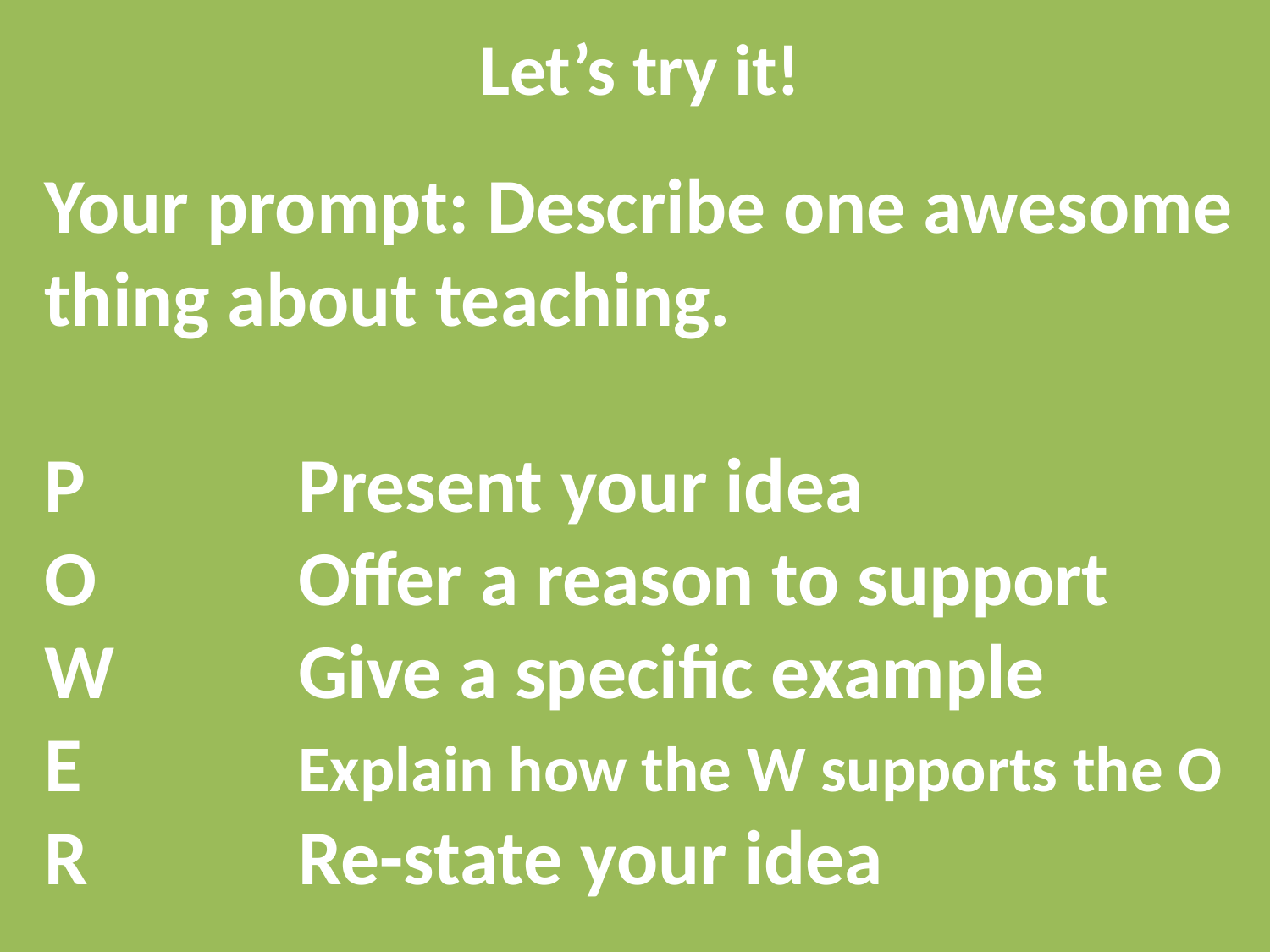

Let’s try it!

Your prompt: Describe one awesome thing about teaching.

P  		Present your idea
O		Offer a reason to support
W		Give a specific example
E		Explain how the W supports the O
R		Re-state your idea

#